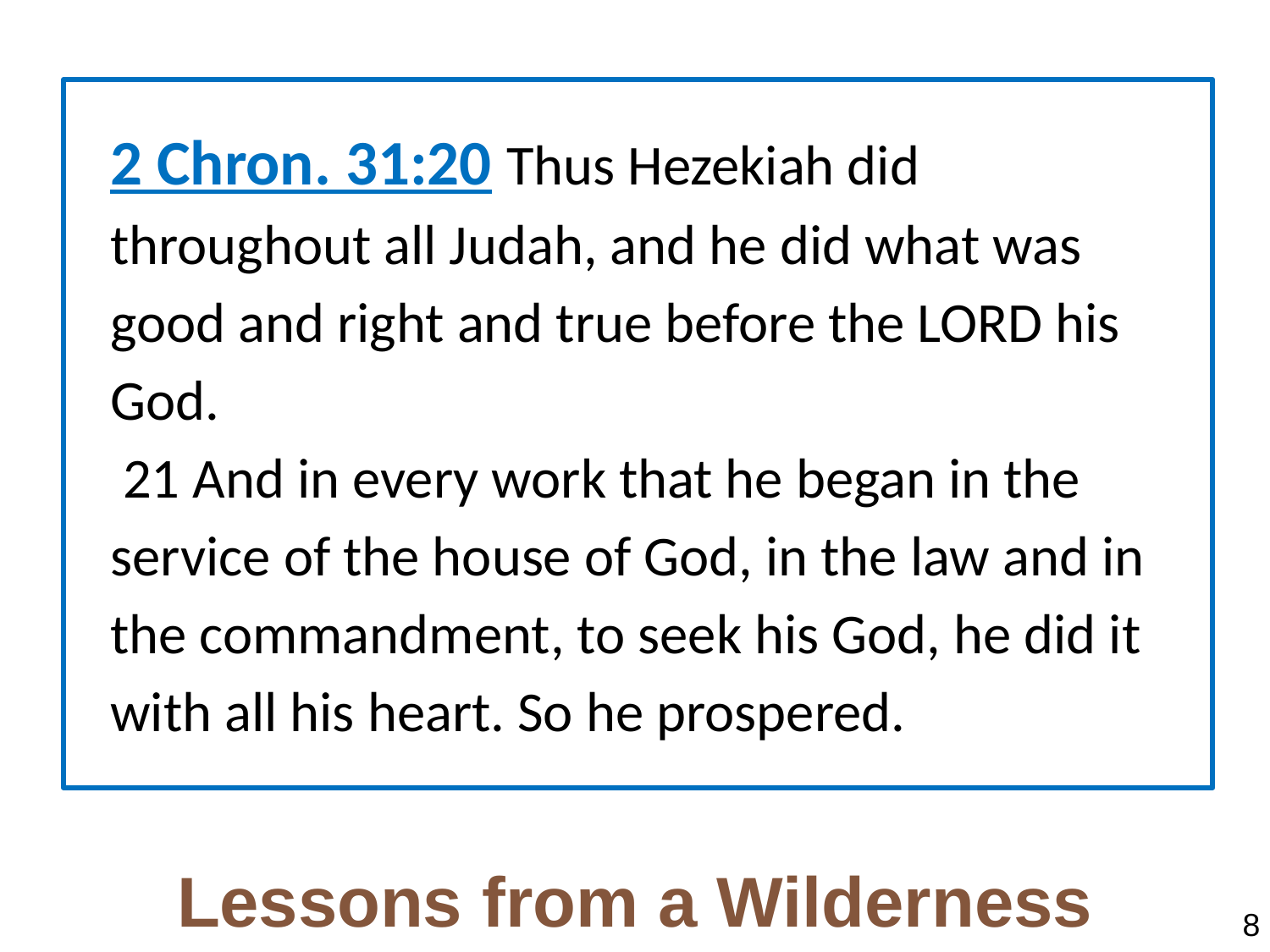

2 Chron. 31:20 Thus Hezekiah did throughout all Judah, and he did what was good and right and true before the LORD his God.
 21 And in every work that he began in the service of the house of God, in the law and in the commandment, to seek his God, he did it with all his heart. So he prospered.
Lessons from a Wilderness Experience
8